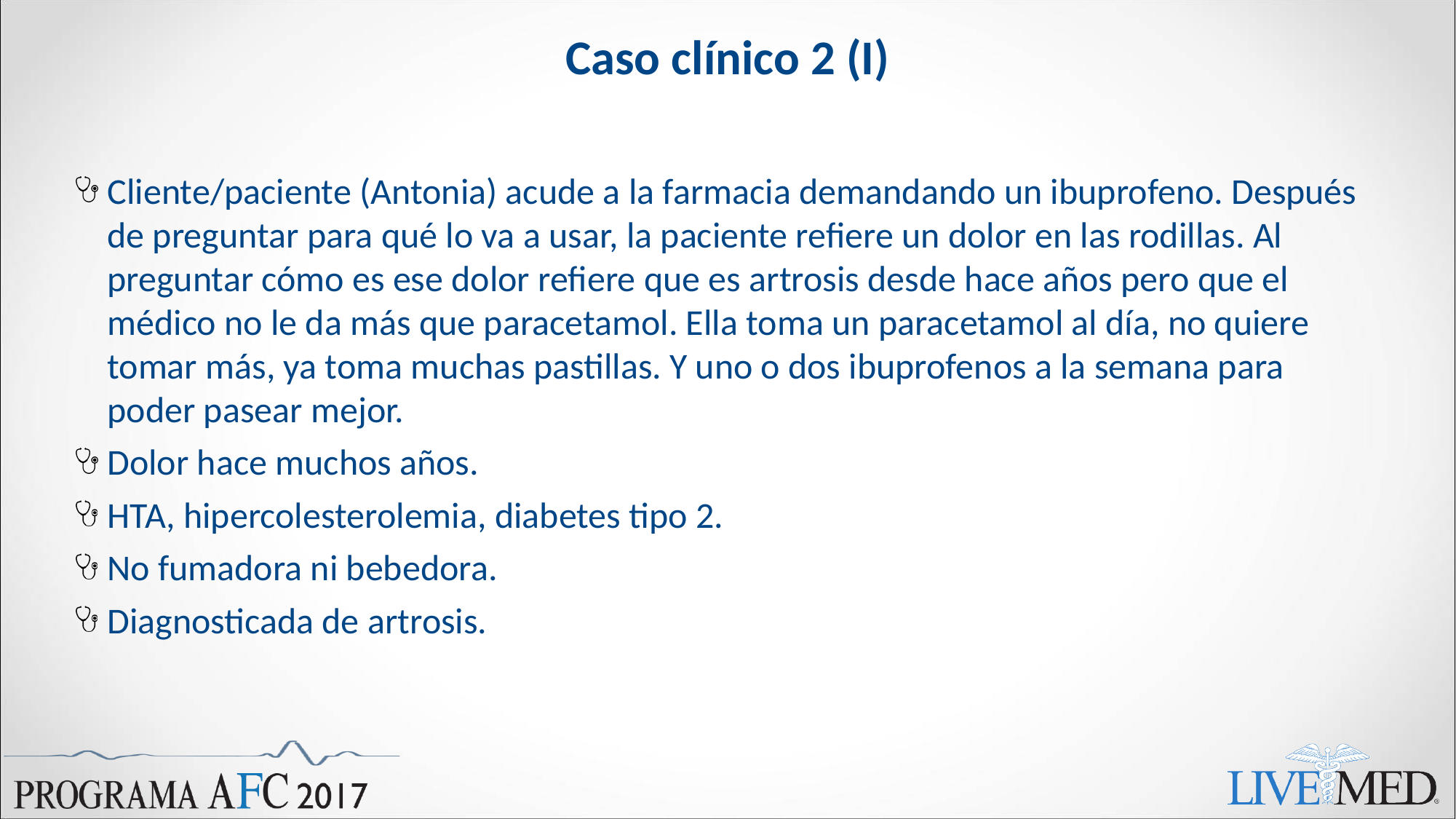

# Caso clínico 2 (I)
Cliente/paciente (Antonia) acude a la farmacia demandando un ibuprofeno. Después de preguntar para qué lo va a usar, la paciente refiere un dolor en las rodillas. Al preguntar cómo es ese dolor refiere que es artrosis desde hace años pero que el médico no le da más que paracetamol. Ella toma un paracetamol al día, no quiere tomar más, ya toma muchas pastillas. Y uno o dos ibuprofenos a la semana para poder pasear mejor.
Dolor hace muchos años.
HTA, hipercolesterolemia, diabetes tipo 2.
No fumadora ni bebedora.
Diagnosticada de artrosis.